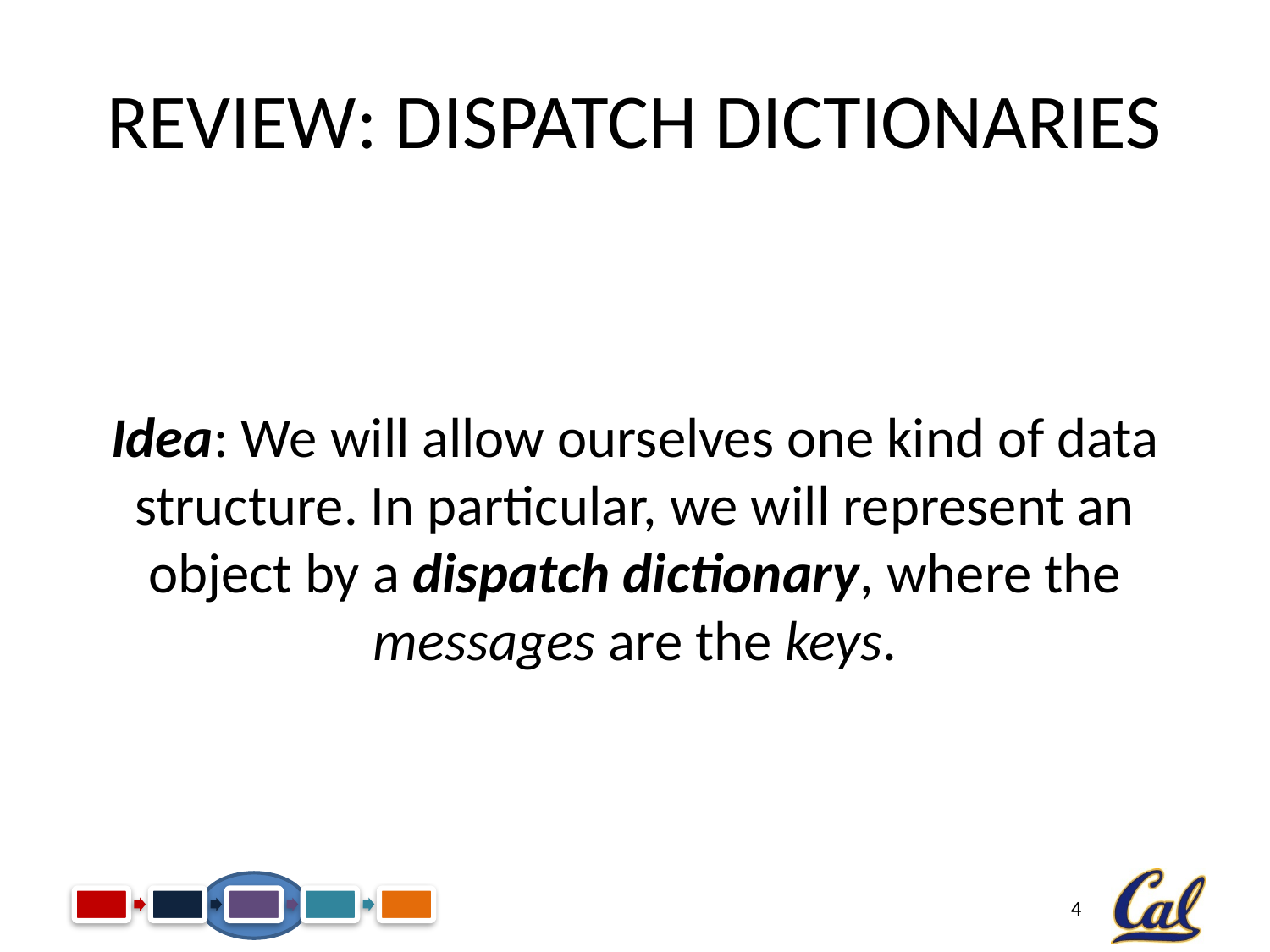

# Review: Dispatch Dictionaries
Idea: We will allow ourselves one kind of data structure. In particular, we will represent an object by a dispatch dictionary, where the messages are the keys.